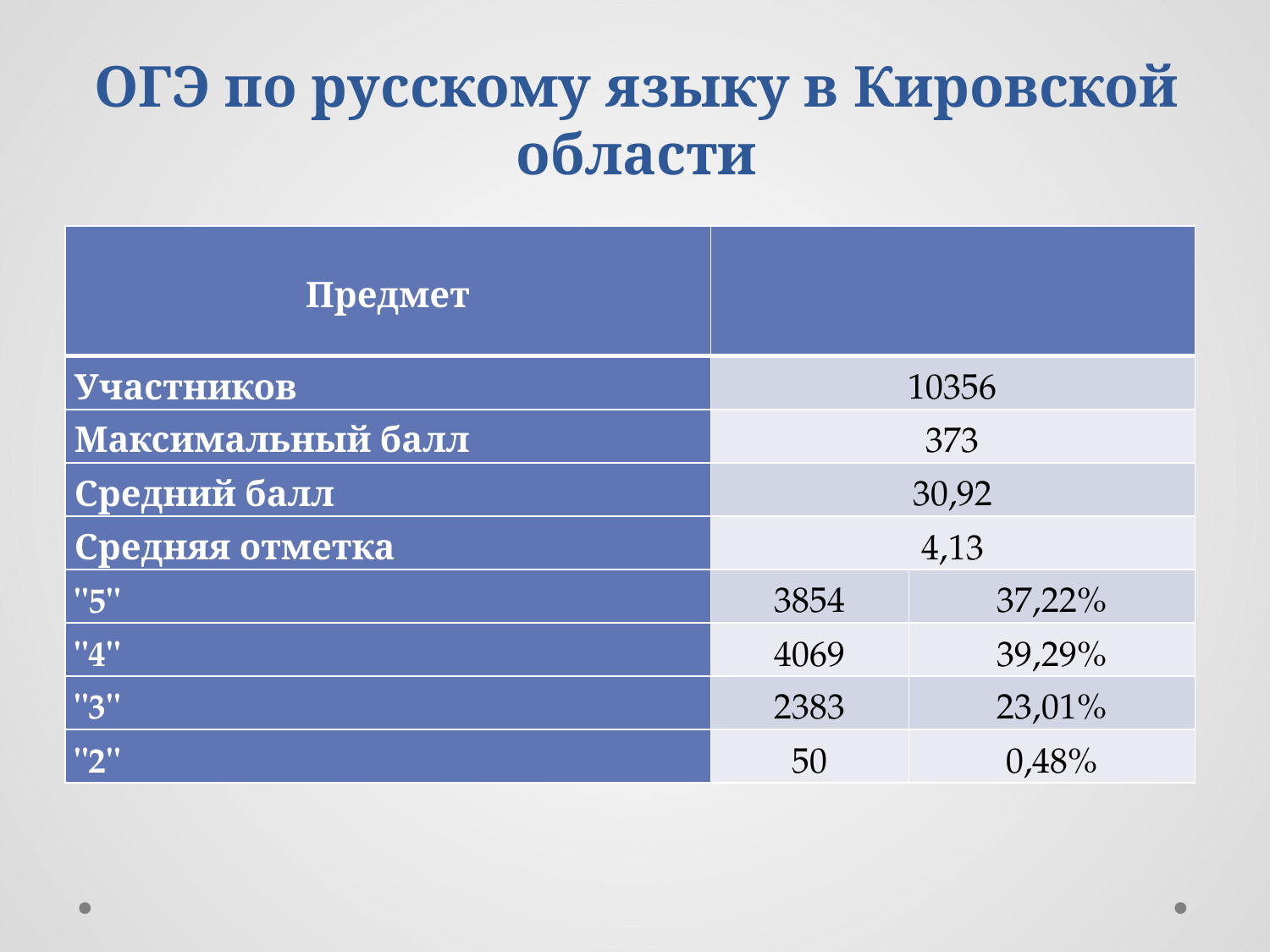

# ОГЭ по русскому языку в Кировской области
| Предмет |  |  |
| --- | --- | --- |
| Участников | 10356 |  |
| Максимальный балл | 373 |  |
| Средний балл | 30,92 |  |
| Средняя отметка | 4,13 |  |
| "5" | 3854 | 37,22% |
| "4" | 4069 | 39,29% |
| "3" | 2383 | 23,01% |
| "2" | 50 | 0,48% |